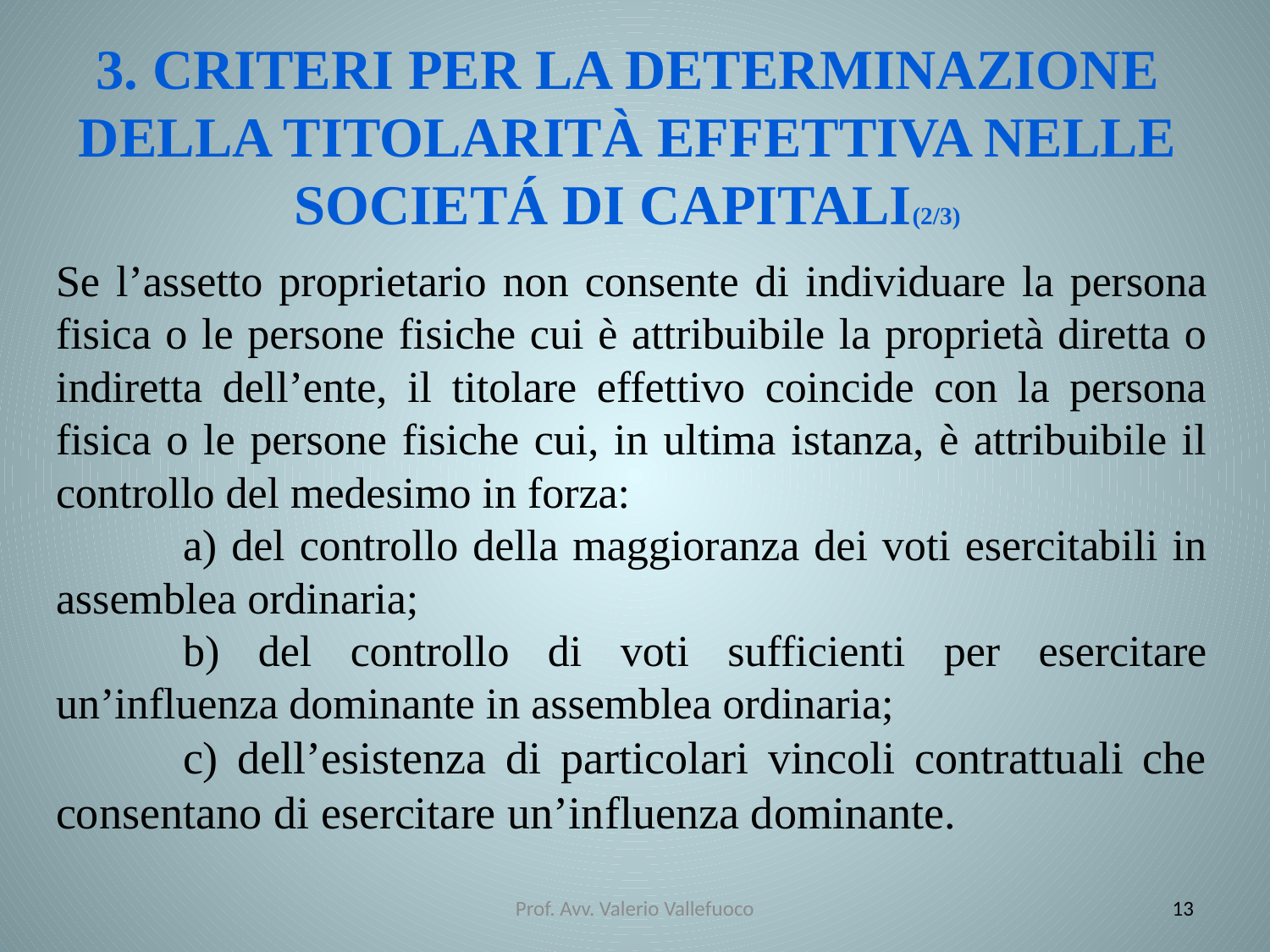

3. Criteri per la determinazione della titolarità effettiva NELLE SOCIETÁ DI CAPITALI(2/3)
Se l’assetto proprietario non consente di individuare la persona fisica o le persone fisiche cui è attribuibile la proprietà diretta o indiretta dell’ente, il titolare effettivo coincide con la persona fisica o le persone fisiche cui, in ultima istanza, è attribuibile il controllo del medesimo in forza:
	a) del controllo della maggioranza dei voti esercitabili in assemblea ordinaria;
	b) del controllo di voti sufficienti per esercitare un’influenza dominante in assemblea ordinaria;
	c) dell’esistenza di particolari vincoli contrattuali che consentano di esercitare un’influenza dominante.
Prof. Avv. Valerio Vallefuoco
13